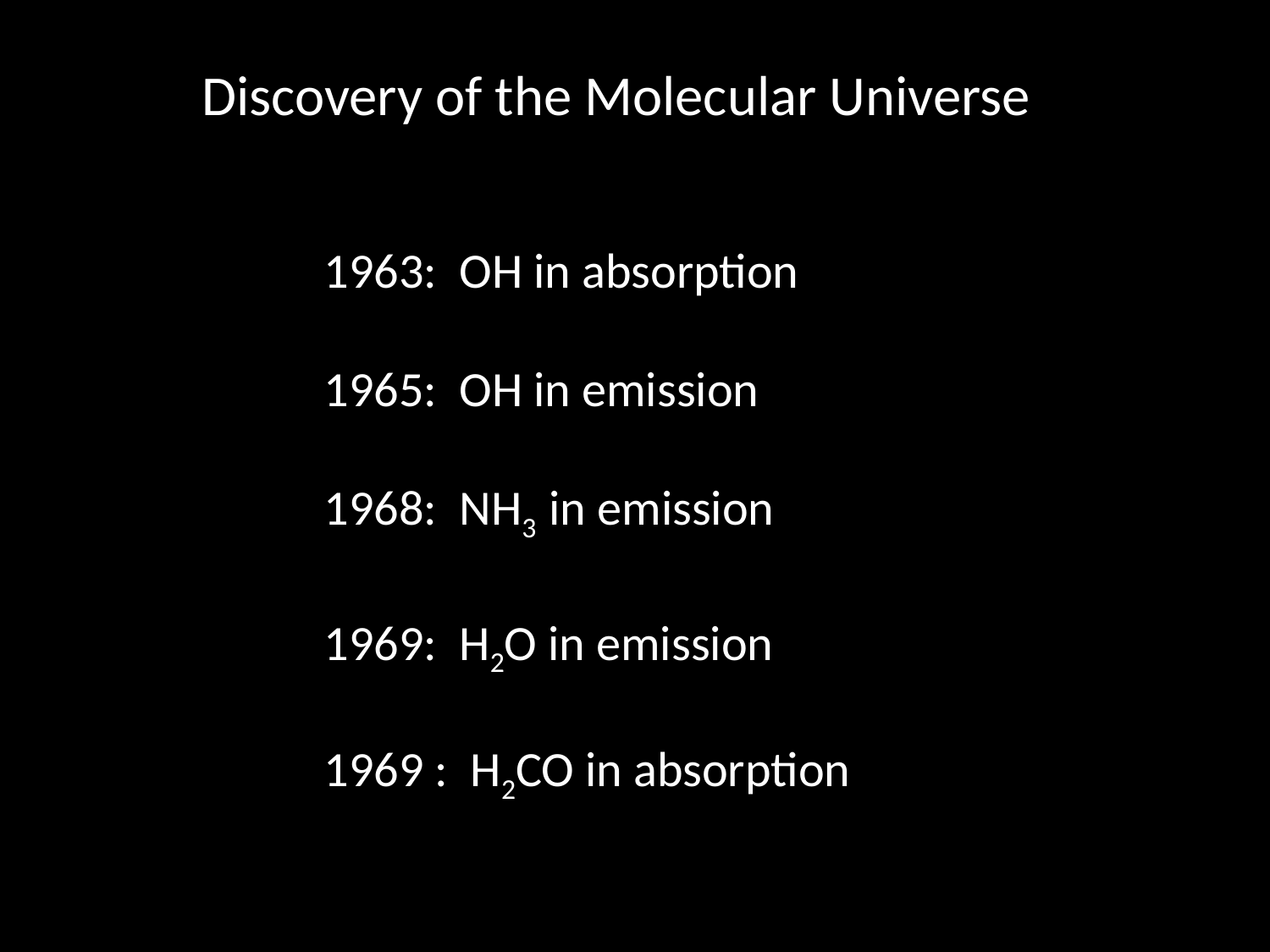

Discovery of the Molecular Universe
1963:  OH in absorption

1965:  OH in emission

1968:  NH3  in emission

1969:  H2O in emission

1969 :  H2CO in absorption